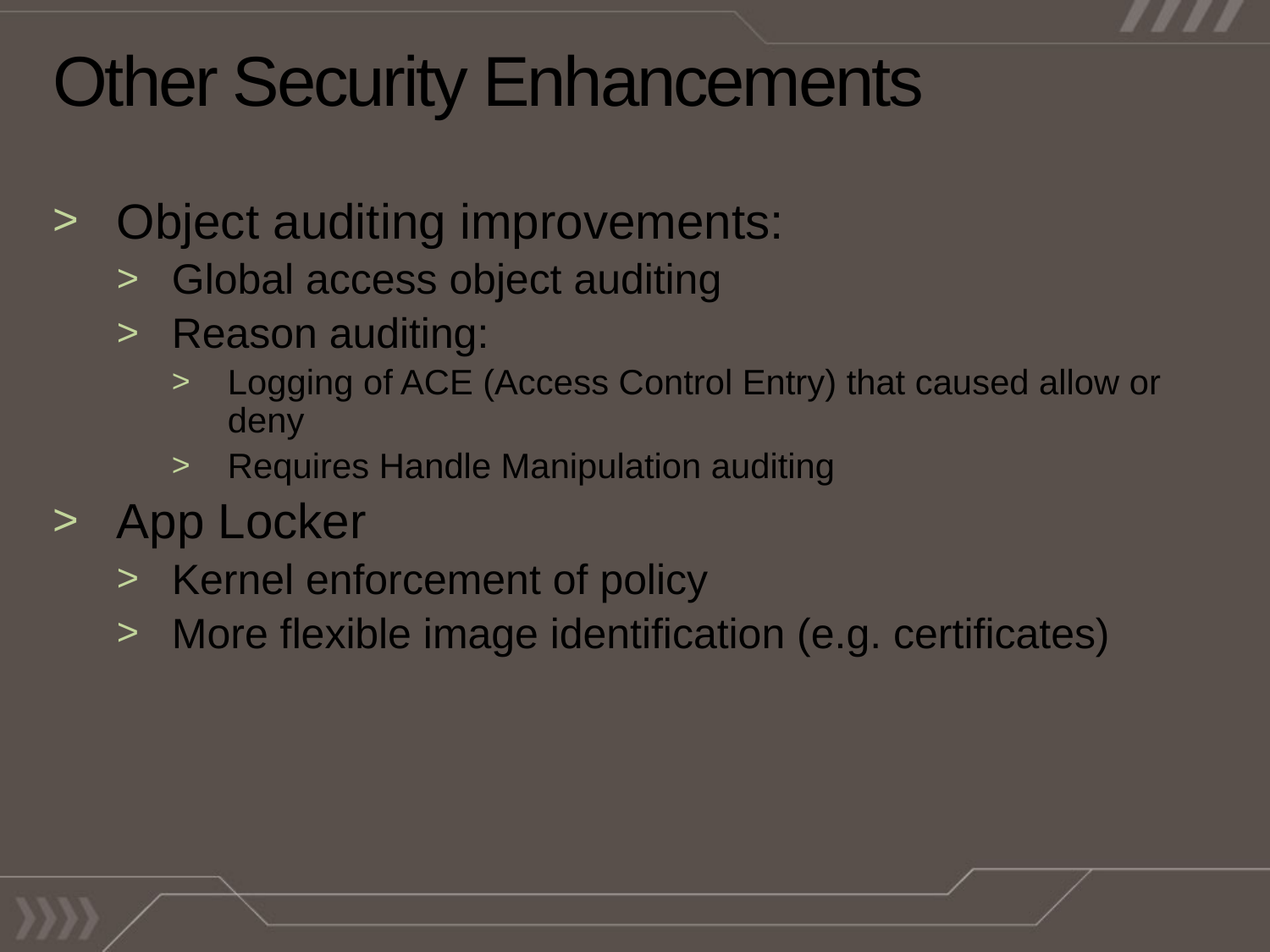

# Other Security Enhancements
Object auditing improvements:
Global access object auditing
Reason auditing:
Logging of ACE (Access Control Entry) that caused allow or deny
Requires Handle Manipulation auditing
App Locker
Kernel enforcement of policy
More flexible image identification (e.g. certificates)